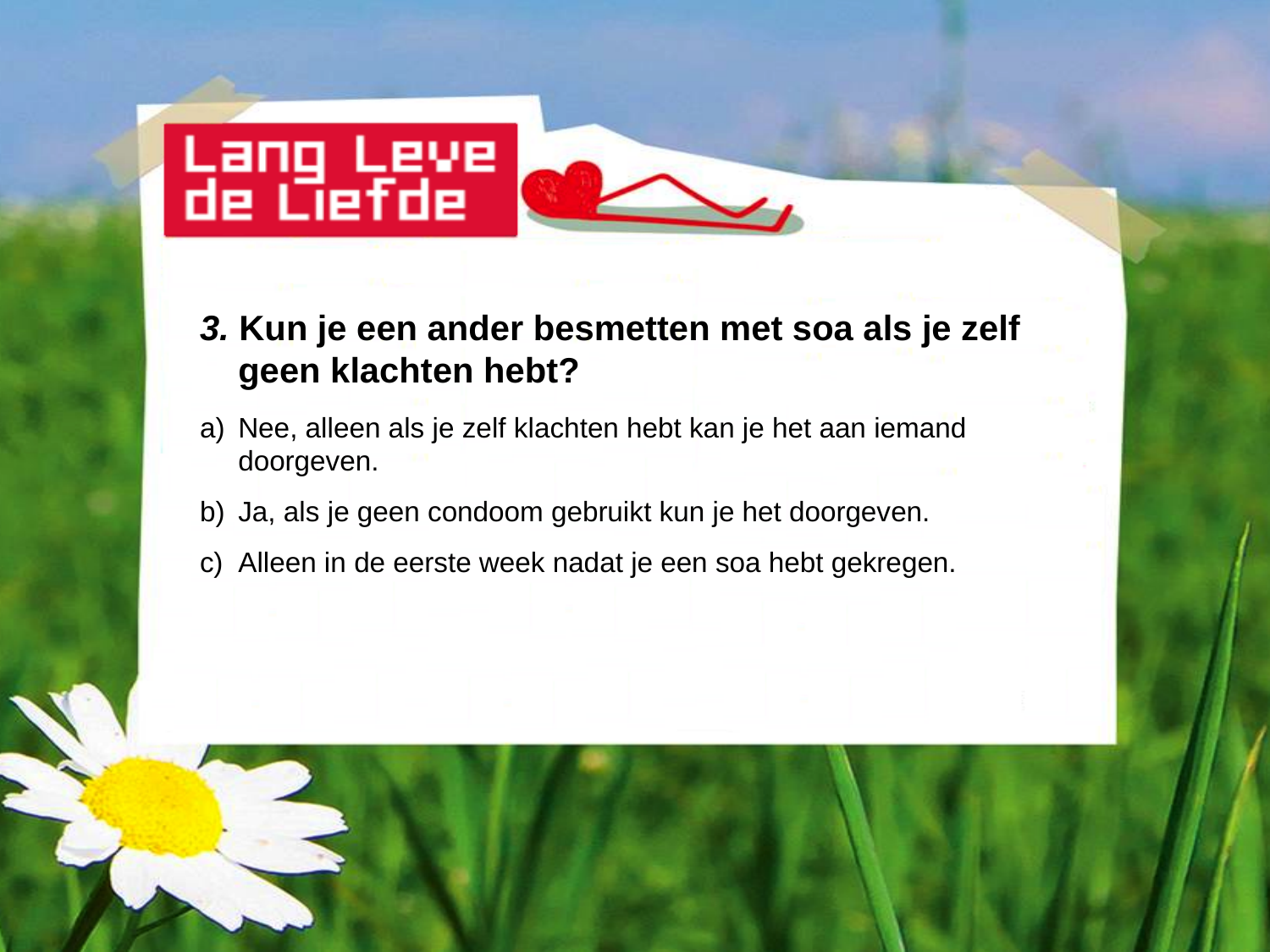

3. Kun je een ander besmetten met soa als je zelf geen klachten hebt?
Nee, alleen als je zelf klachten hebt kan je het aan iemand doorgeven.
Ja, als je geen condoom gebruikt kun je het doorgeven.
Alleen in de eerste week nadat je een soa hebt gekregen.